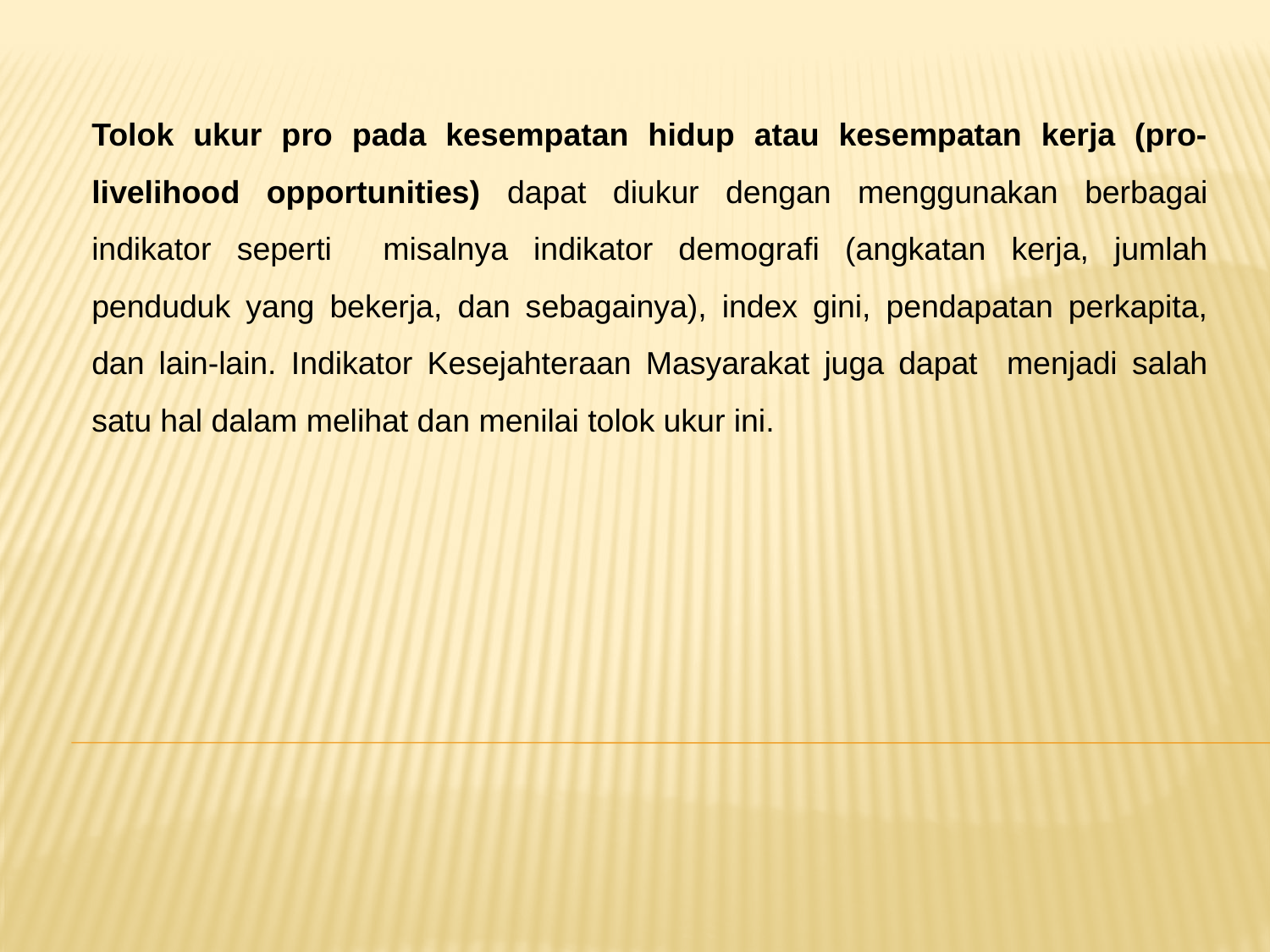

Tolok ukur pro pada kesempatan hidup atau kesempatan kerja (pro-livelihood opportunities) dapat diukur dengan menggunakan berbagai indikator seperti  misalnya indikator demografi (angkatan kerja, jumlah penduduk yang bekerja, dan sebagainya), index gini, pendapatan perkapita, dan lain-lain. Indikator Kesejahteraan Masyarakat juga dapat  menjadi salah satu hal dalam melihat dan menilai tolok ukur ini.